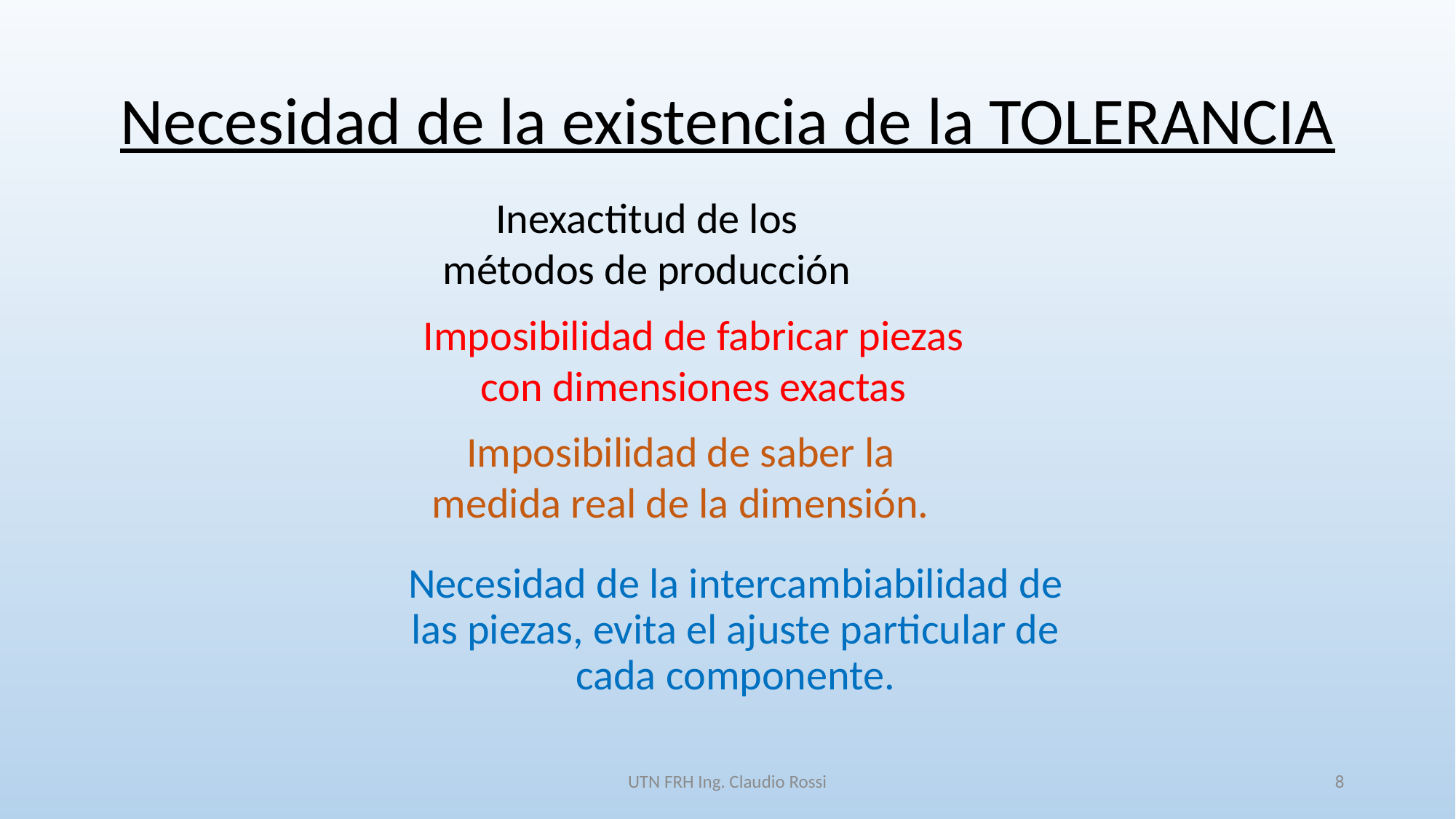

# Necesidad de la existencia de la TOLERANCIA
Inexactitud de los métodos de producción
Imposibilidad de fabricar piezas con dimensiones exactas
Imposibilidad de saber la medida real de la dimensión.
Necesidad de la intercambiabilidad de las piezas, evita el ajuste particular de cada componente.
UTN FRH Ing. Claudio Rossi
8